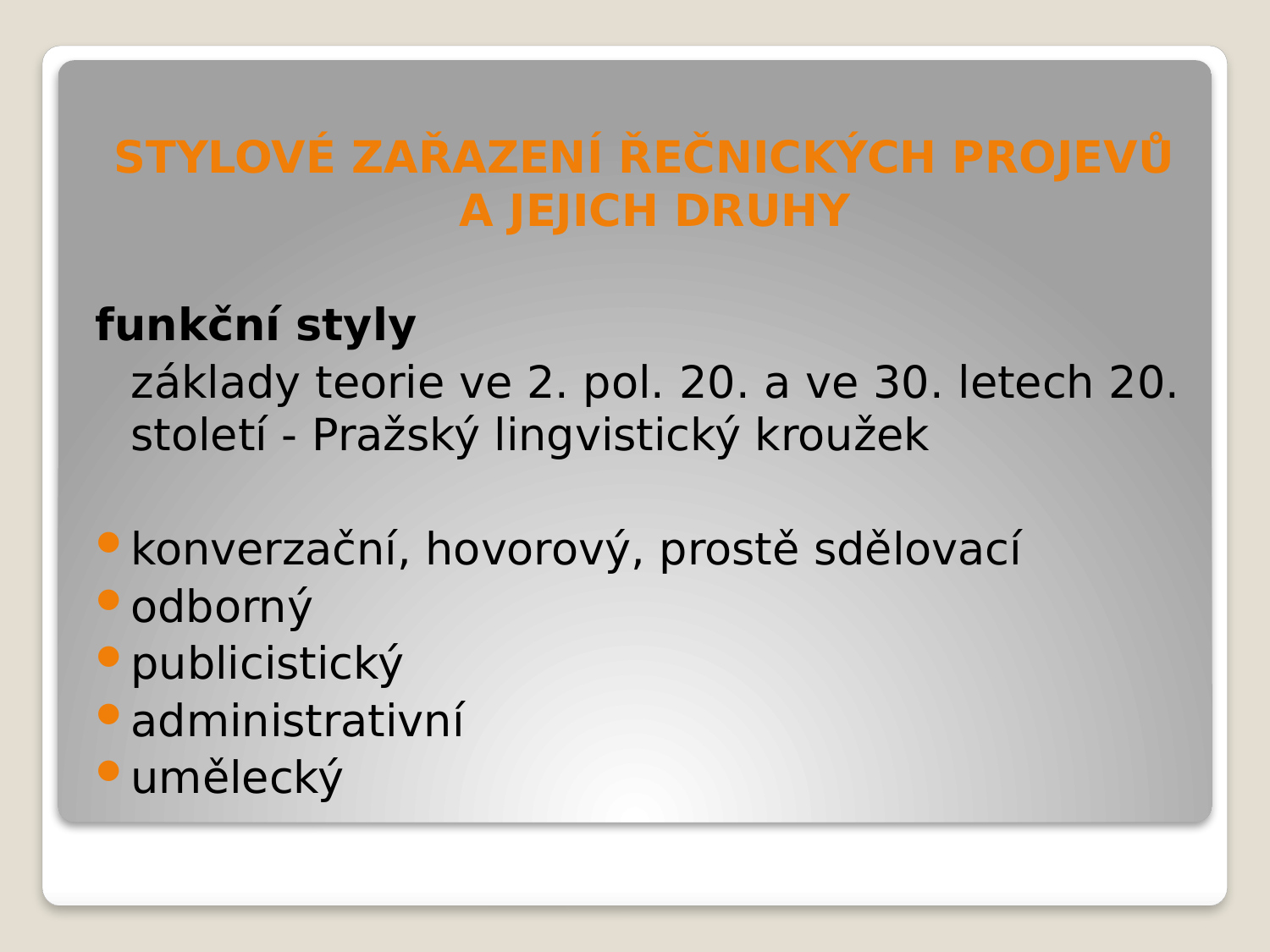

STYLOVÉ ZAŘAZENÍ ŘEČNICKÝCH PROJEVŮ A JEJICH DRUHY

funkční styly
	základy teorie ve 2. pol. 20. a ve 30. letech 20. století - Pražský lingvistický kroužek

konverzační, hovorový, prostě sdělovací
odborný
publicistický
administrativní
umělecký

#